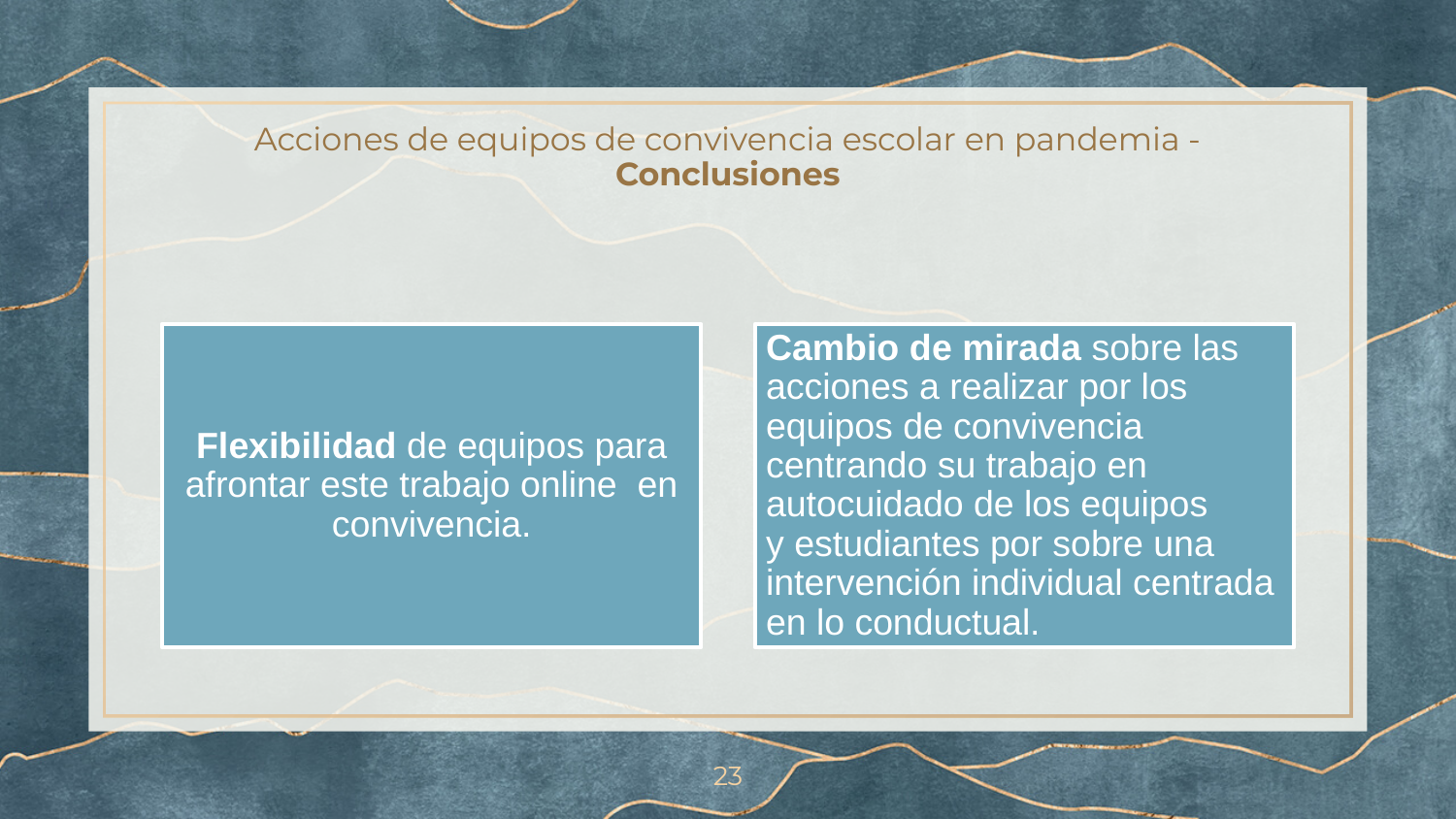

# Acciones de equipos de convivencia escolar en pandemia - Conclusiones
Flexibilidad de equipos para afrontar este trabajo online  en convivencia.
Cambio de mirada sobre las acciones a realizar por los equipos de convivencia centrando su trabajo en autocuidado de los equipos y estudiantes por sobre una intervención individual centrada en lo conductual.
23